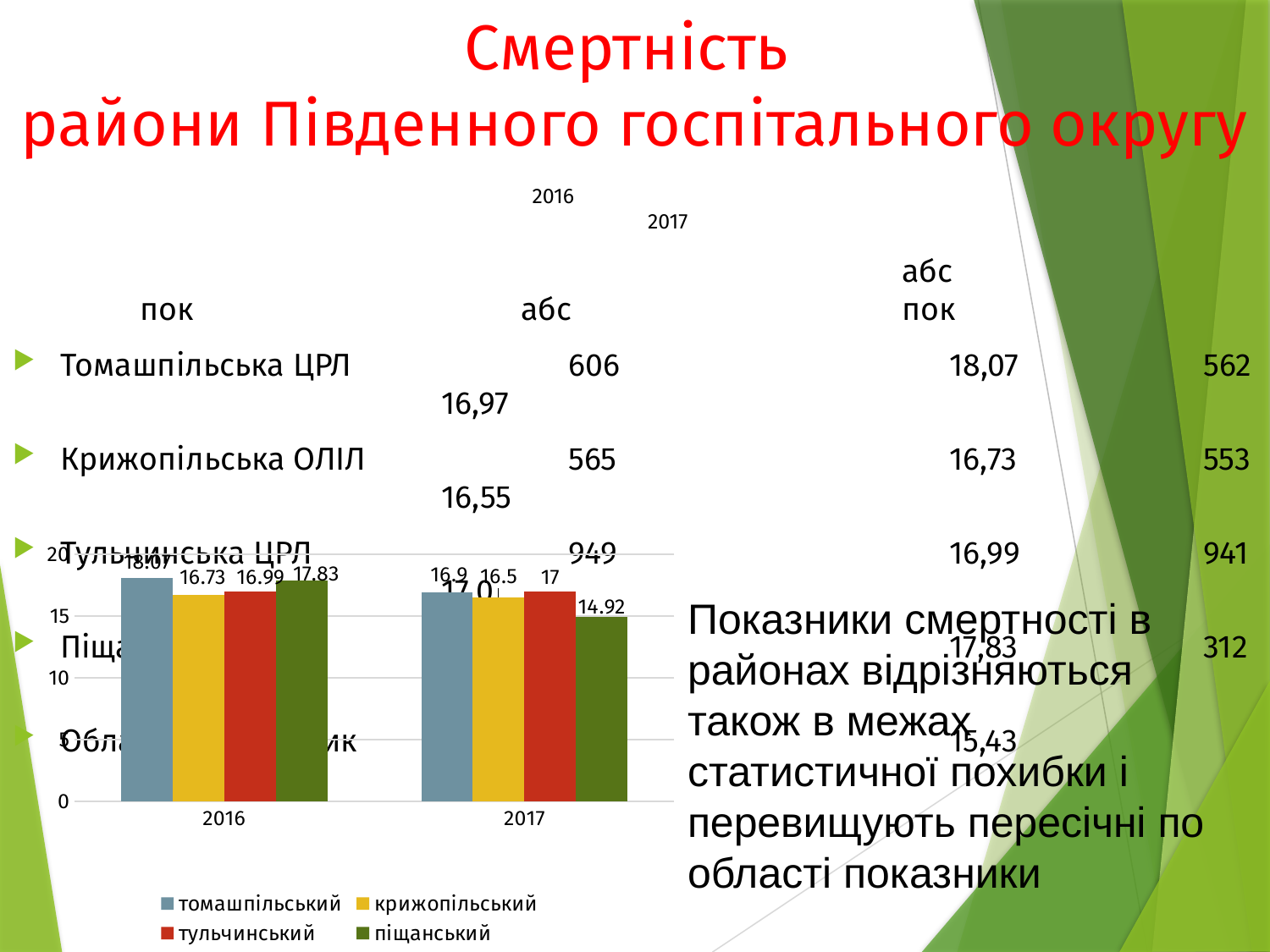

# Смертність райони Південного госпітального округу
  2016						2017
							абс			пок			абс			пок
Томашпільська ЦРЛ		606			18,07		562			16,97
Крижопільська ОЛІЛ		565			16,73		553			16,55
Тульчинська ЦРЛ			949			16,99		941			17,0
Піщанська ЛПЛ			375			17,83		312			14,92
Обласний показник					15,43					15,20

### Chart

| Category | томашпільський | крижопільський | тульчинський | піщанський |
|---|---|---|---|---|
| 2016 | 18.07 | 16.73 | 16.99 | 17.83 |
| 2017 | 16.9 | 16.5 | 17.0 | 14.92 |
Показники смертності в районах відрізняються також в межах статистичної похибки і перевищують пересічні по області показники